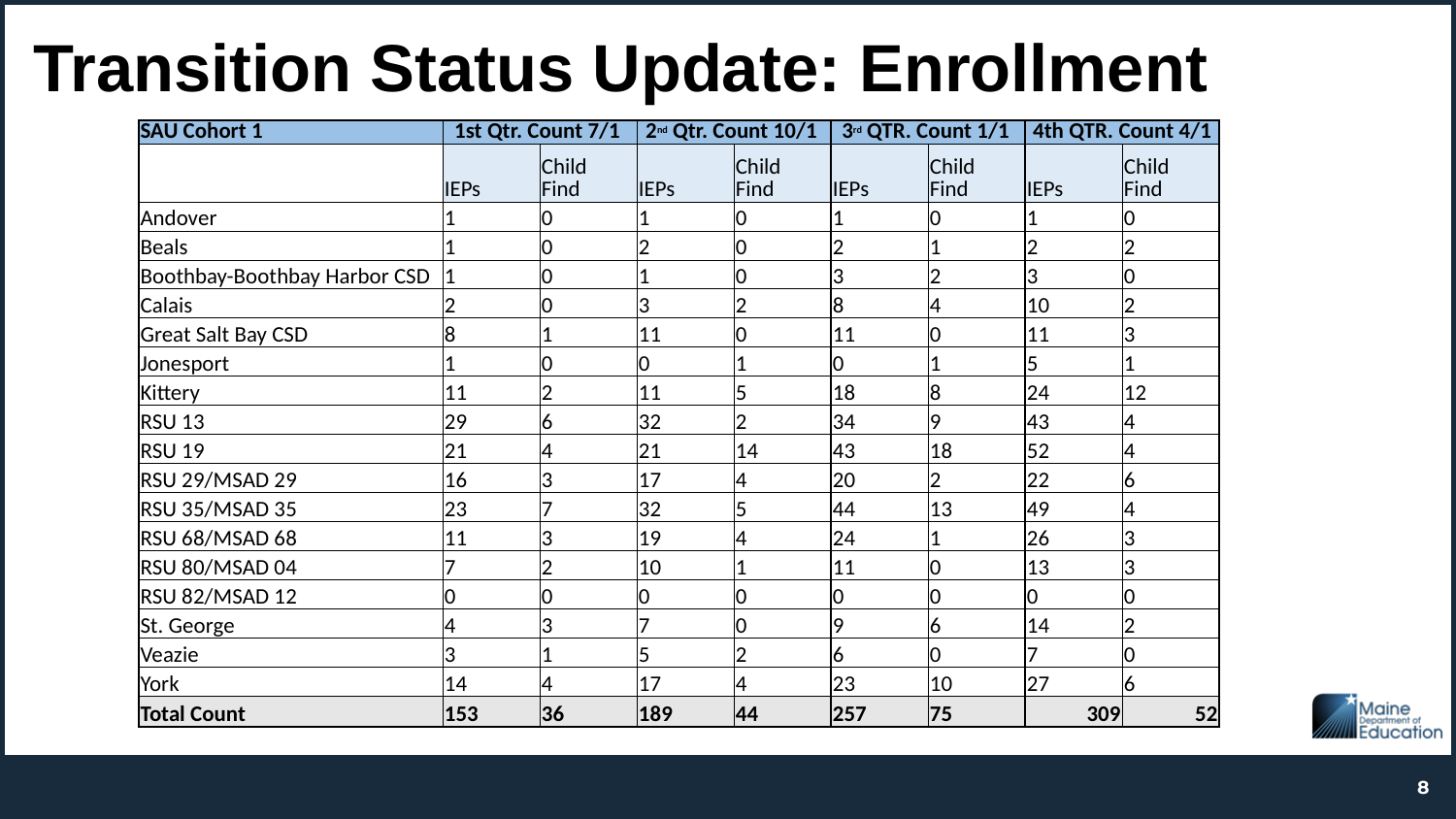

# Transition Status Update: Enrollment
| SAU Cohort 1 | 1st Qtr. Count 7/1 |  | 2nd Qtr. Count 10/1 |  | 3rd QTR. Count 1/1 |  | 4th QTR. Count 4/1 |  |
| --- | --- | --- | --- | --- | --- | --- | --- | --- |
|  | IEPs | Child Find | IEPs | Child Find | IEPs | Child Find | IEPs | Child Find |
| Andover | 1 | 0 | 1 | 0 | 1 | 0 | 1 | 0 |
| Beals | 1 | 0 | 2 | 0 | 2 | 1 | 2 | 2 |
| Boothbay-Boothbay Harbor CSD | 1 | 0 | 1 | 0 | 3 | 2 | 3 | 0 |
| Calais | 2 | 0 | 3 | 2 | 8 | 4 | 10 | 2 |
| Great Salt Bay CSD | 8 | 1 | 11 | 0 | 11 | 0 | 11 | 3 |
| Jonesport | 1 | 0 | 0 | 1 | 0 | 1 | 5 | 1 |
| Kittery | 11 | 2 | 11 | 5 | 18 | 8 | 24 | 12 |
| RSU 13 | 29 | 6 | 32 | 2 | 34 | 9 | 43 | 4 |
| RSU 19 | 21 | 4 | 21 | 14 | 43 | 18 | 52 | 4 |
| RSU 29/MSAD 29 | 16 | 3 | 17 | 4 | 20 | 2 | 22 | 6 |
| RSU 35/MSAD 35 | 23 | 7 | 32 | 5 | 44 | 13 | 49 | 4 |
| RSU 68/MSAD 68 | 11 | 3 | 19 | 4 | 24 | 1 | 26 | 3 |
| RSU 80/MSAD 04 | 7 | 2 | 10 | 1 | 11 | 0 | 13 | 3 |
| RSU 82/MSAD 12 | 0 | 0 | 0 | 0 | 0 | 0 | 0 | 0 |
| St. George | 4 | 3 | 7 | 0 | 9 | 6 | 14 | 2 |
| Veazie | 3 | 1 | 5 | 2 | 6 | 0 | 7 | 0 |
| York | 14 | 4 | 17 | 4 | 23 | 10 | 27 | 6 |
| Total Count | 153 | 36 | 189 | 44 | 257 | 75 | 309 | 52 |